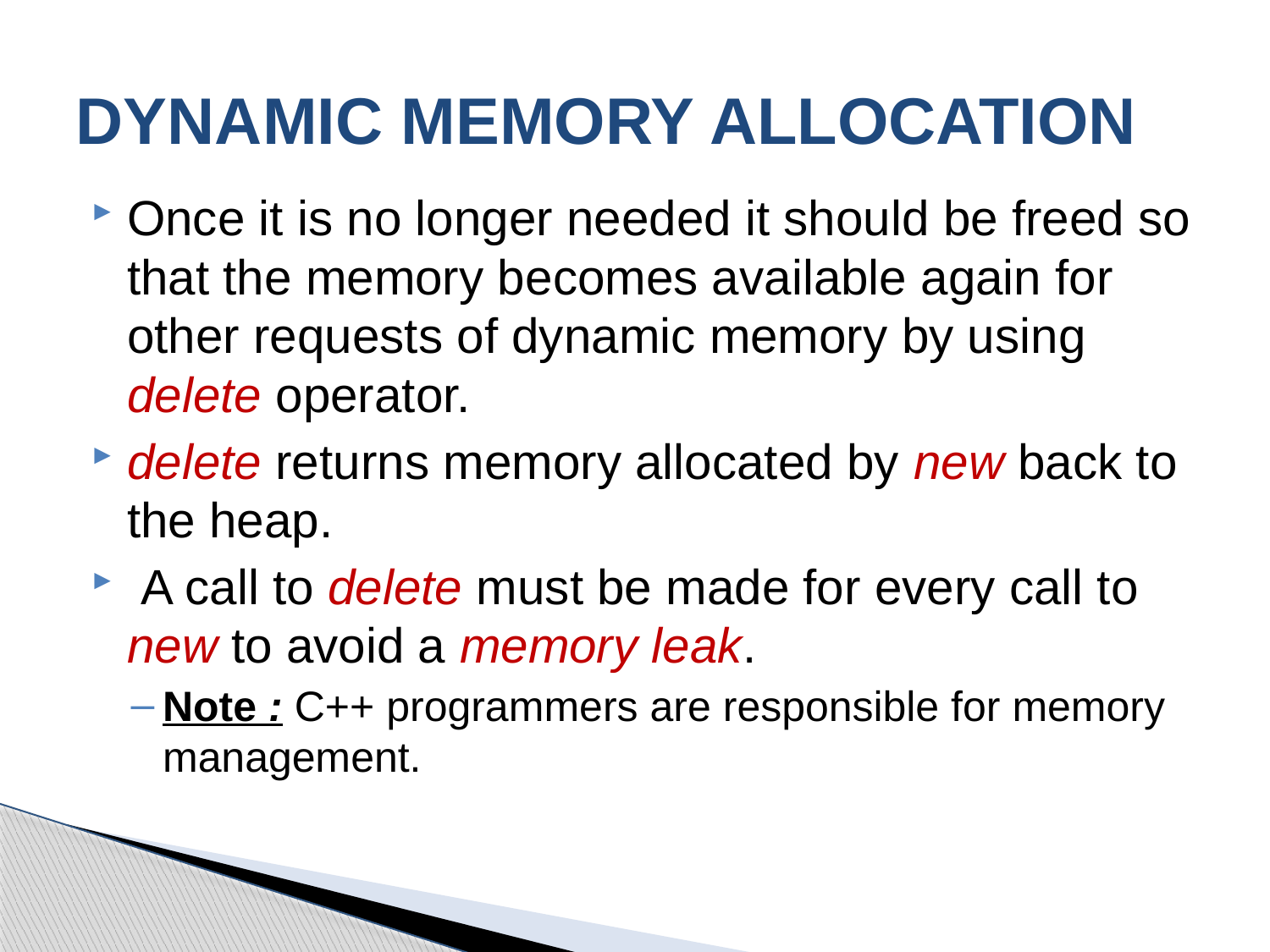

# DYNAMIC MEMORY ALLOCATION
Once it is no longer needed it should be freed so that the memory becomes available again for other requests of dynamic memory by using delete operator.
delete returns memory allocated by new back to the heap.
 A call to delete must be made for every call to new to avoid a memory leak.
Note : C++ programmers are responsible for memory management.